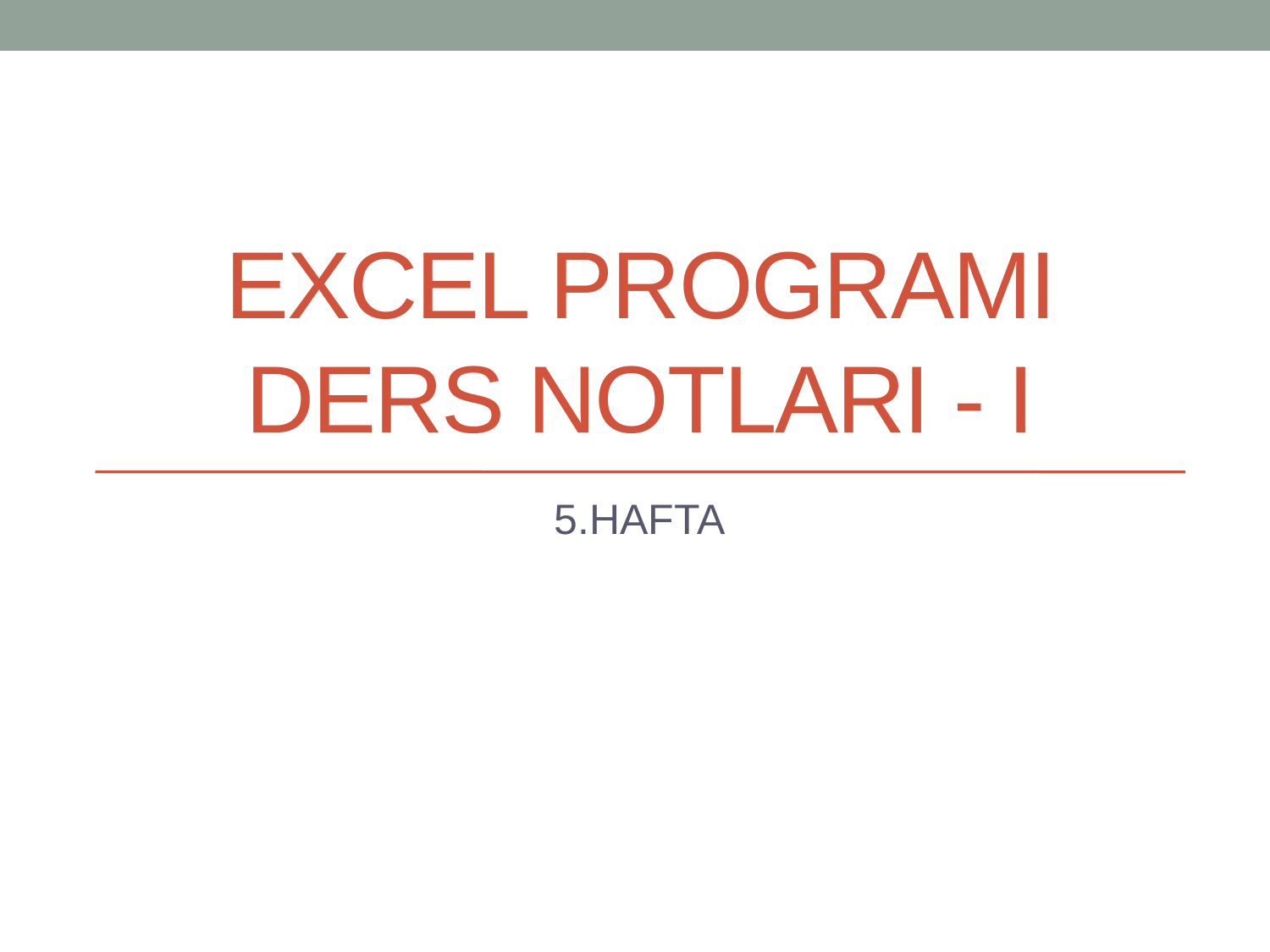

# EXCEL PROGRAMI DERS NOTLARI - I
5.HAFTA